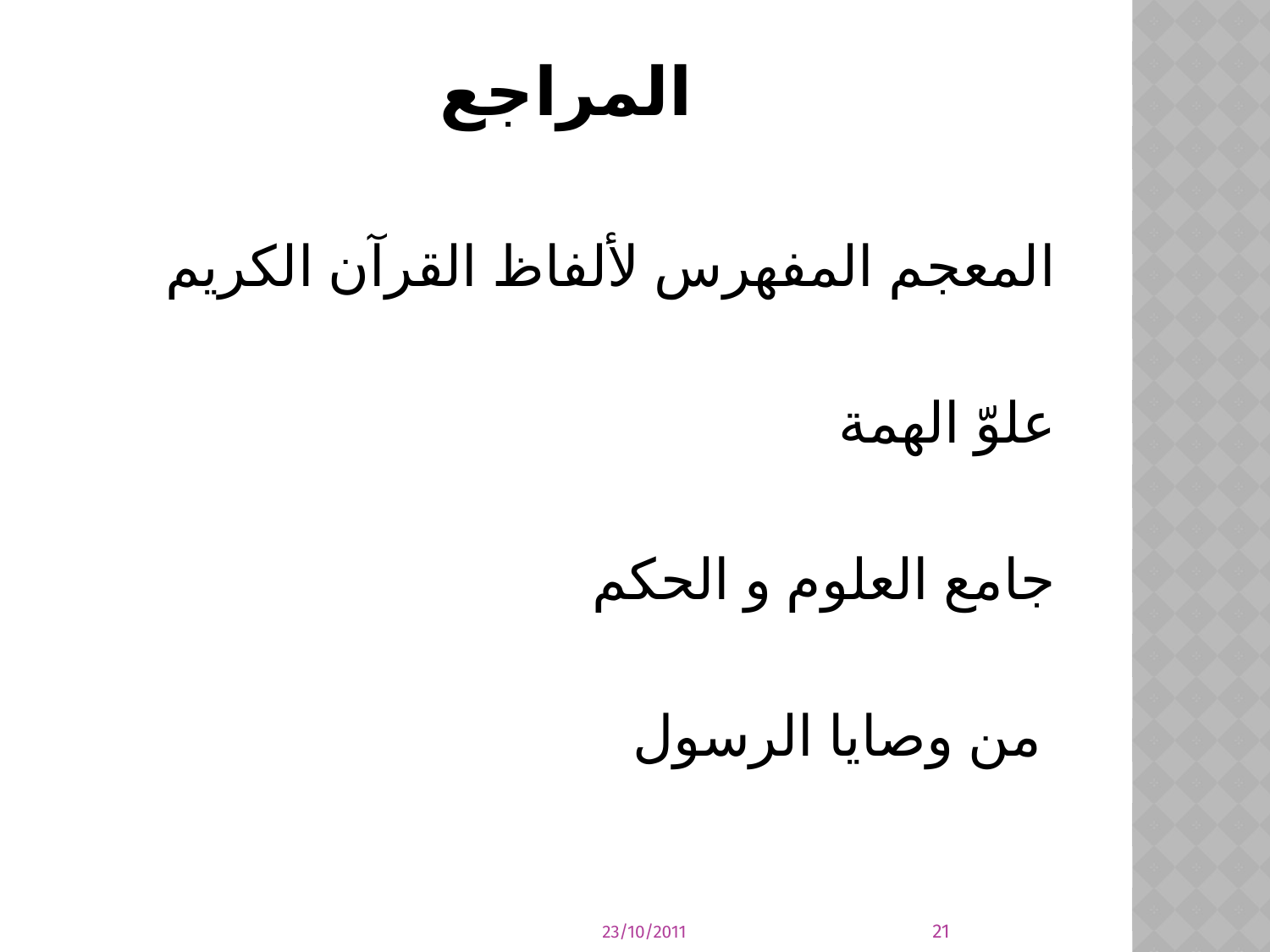

# المراجع
المعجم المفهرس لألفاظ القرآن الكريم

علوّ الهمة

جامع العلوم و الحكم

من وصايا الرسول
21
23/10/2011